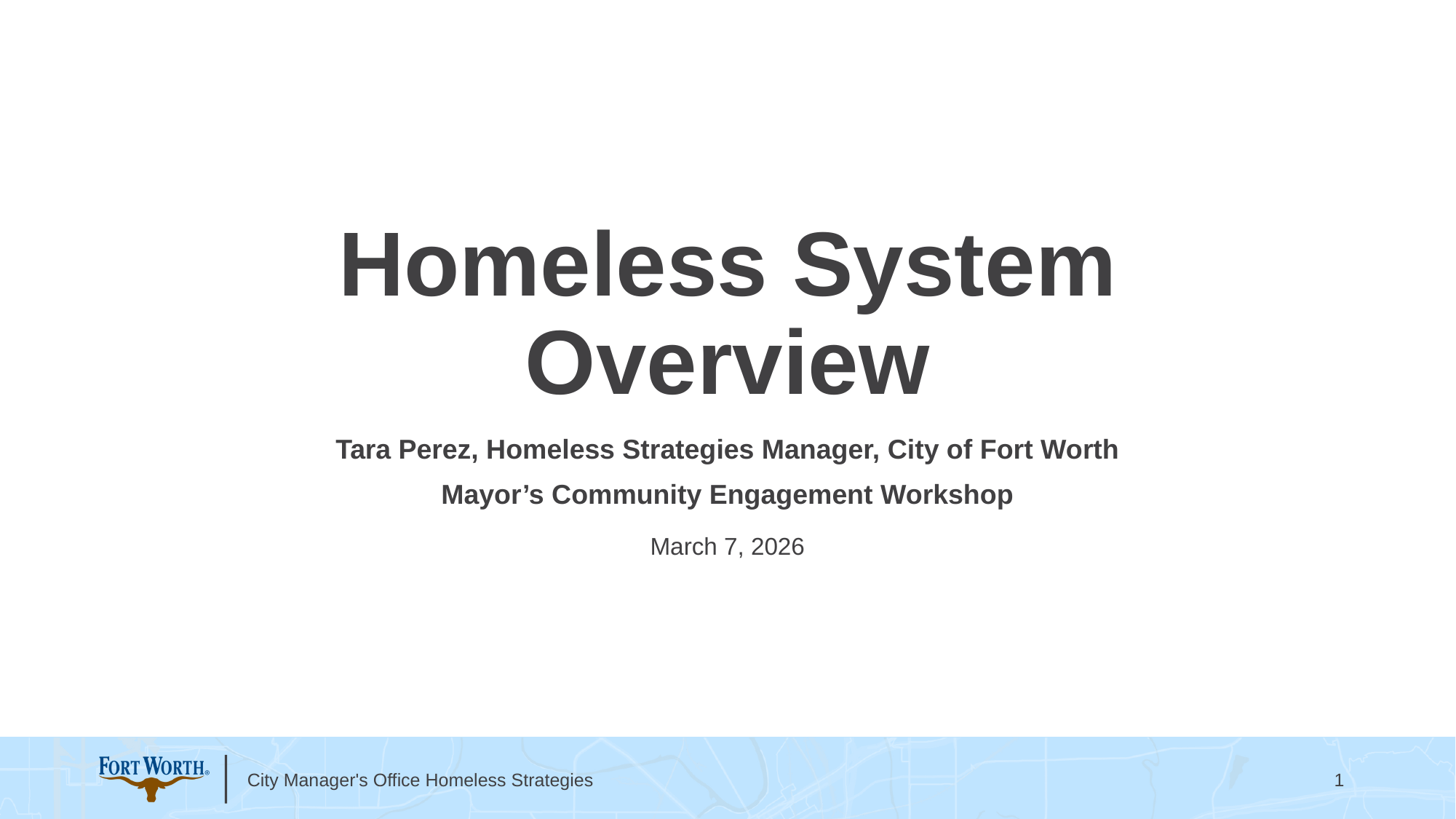

# Homeless System Overview
Tara Perez, Homeless Strategies Manager, City of Fort Worth
Mayor’s Community Engagement Workshop
March 7, 2026

City Manager's Office Homeless Strategies
1